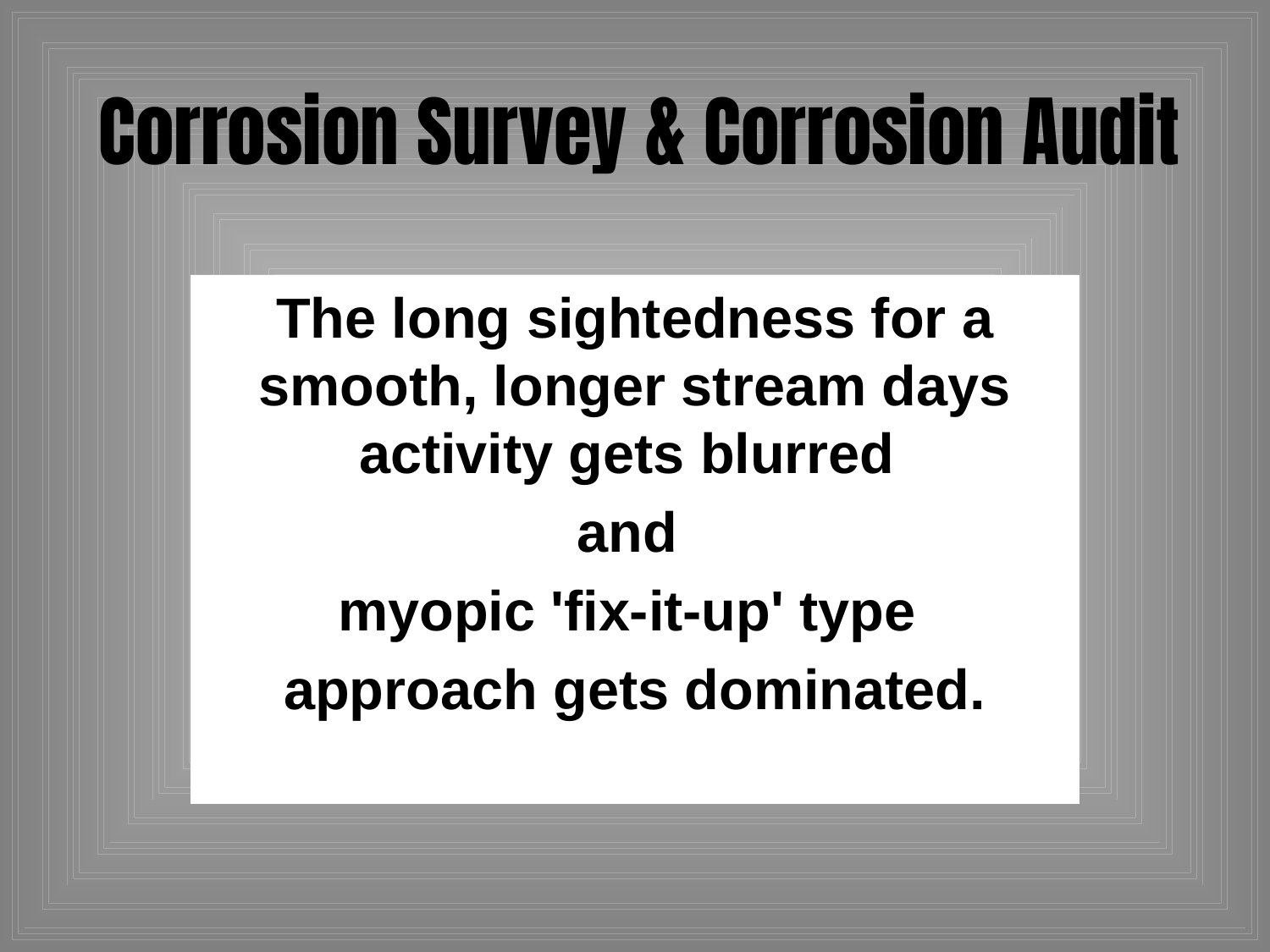

# Corrosion Survey & Corrosion Audit
The long sightedness for a smooth, longer stream days activity gets blurred
and
myopic 'fix-it-up' type
approach gets dominated.